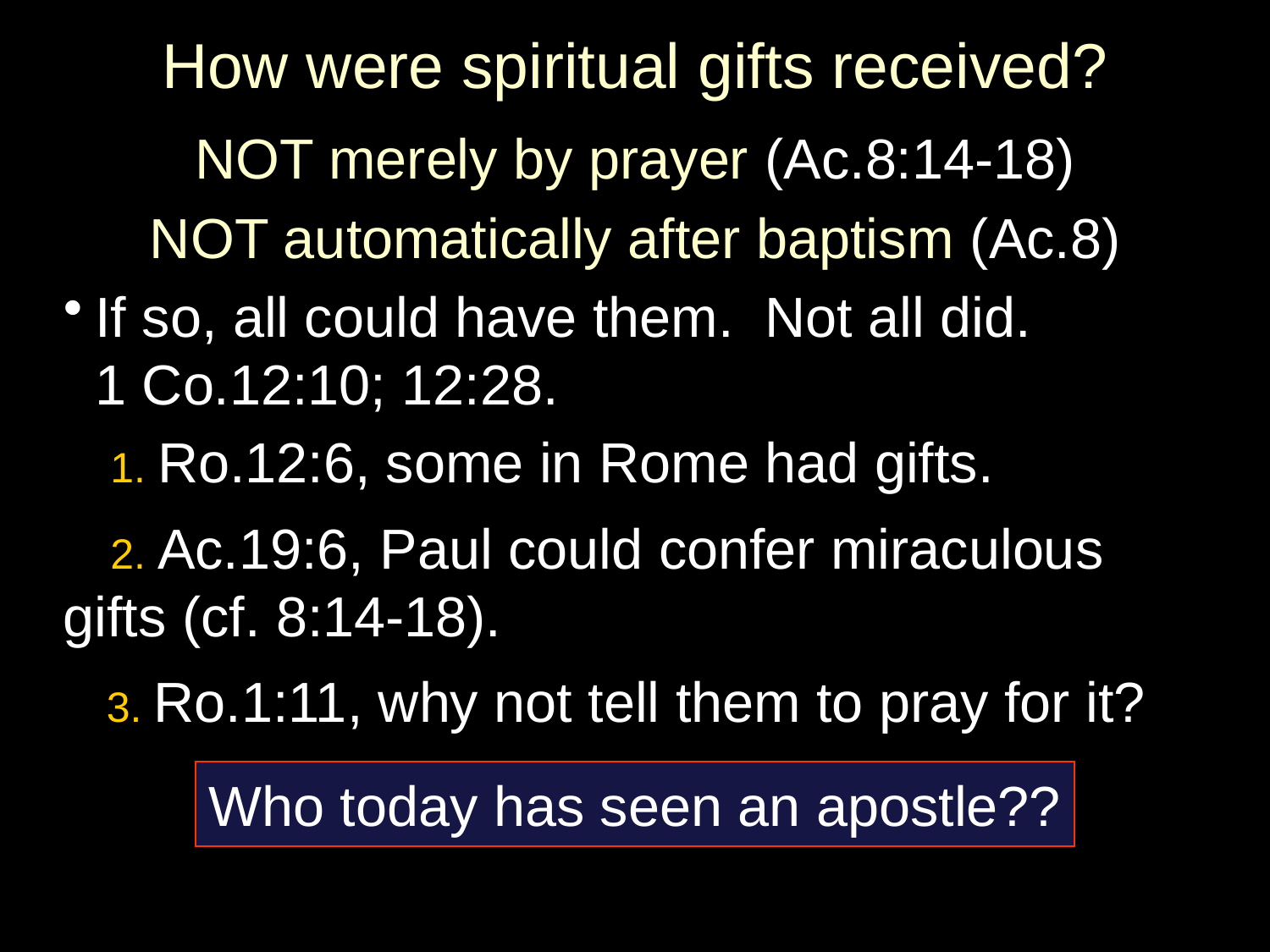

# How were spiritual gifts received?
NOT merely by prayer (Ac.8:14-18)
NOT automatically after baptism (Ac.8)
If so, all could have them.  Not all did.
1 Co.12:10; 12:28.
   1. Ro.12:6, some in Rome had gifts.
   2. Ac.19:6, Paul could confer miraculous 	gifts (cf. 8:14-18).
   3. Ro.1:11, why not tell them to pray for it?
Who today has seen an apostle??